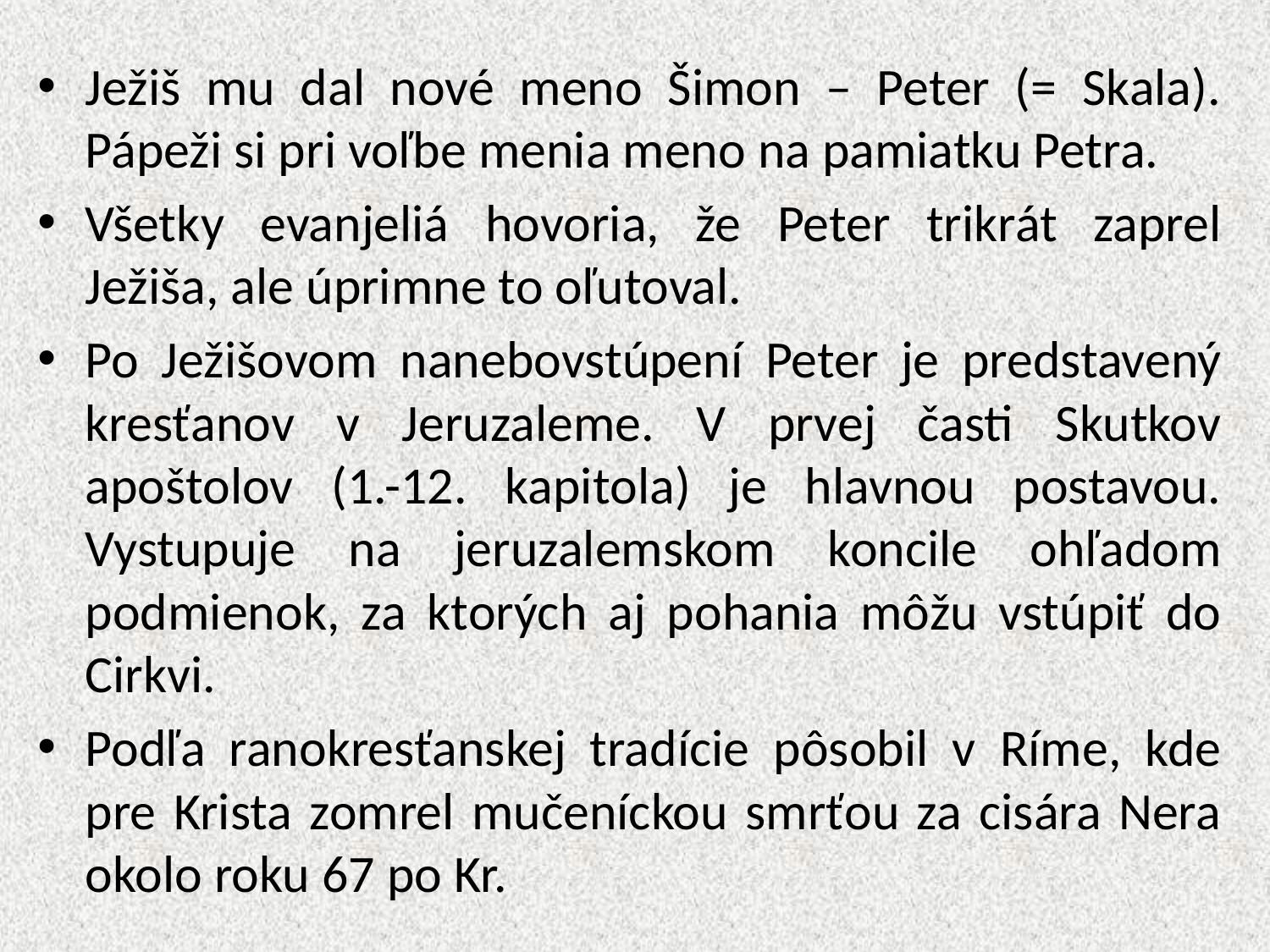

Ježiš mu dal nové meno Šimon – Peter (= Skala). Pápeži si pri voľbe menia meno na pamiatku Petra.
Všetky evanjeliá hovoria, že Peter trikrát zaprel Ježiša, ale úprimne to oľutoval.
Po Ježišovom nanebovstúpení Peter je predstavený kresťanov v Jeruzaleme. V prvej časti Skutkov apoštolov (1.-12. kapitola) je hlavnou postavou. Vystupuje na jeruzalemskom koncile ohľadom podmienok, za ktorých aj pohania môžu vstúpiť do Cirkvi.
Podľa ranokresťanskej tradície pôsobil v Ríme, kde pre Krista zomrel mučeníckou smrťou za cisára Nera okolo roku 67 po Kr.